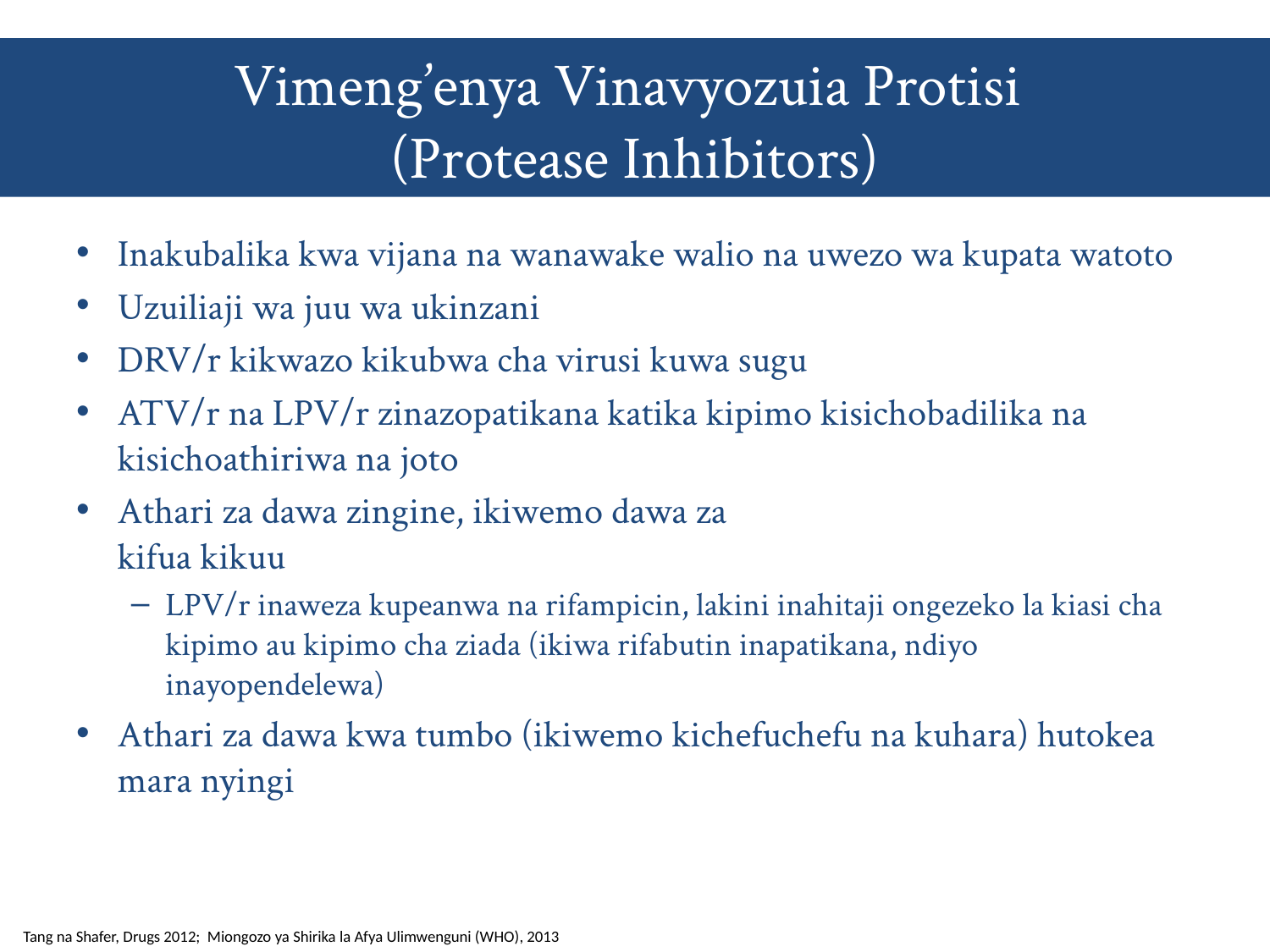

# Vimeng’enya Vinavyozuia Protisi (Protease Inhibitors)
Inakubalika kwa vijana na wanawake walio na uwezo wa kupata watoto
Uzuiliaji wa juu wa ukinzani
DRV/r kikwazo kikubwa cha virusi kuwa sugu
ATV/r na LPV/r zinazopatikana katika kipimo kisichobadilika na kisichoathiriwa na joto
Athari za dawa zingine, ikiwemo dawa za
kifua kikuu
LPV/r inaweza kupeanwa na rifampicin, lakini inahitaji ongezeko la kiasi cha kipimo au kipimo cha ziada (ikiwa rifabutin inapatikana, ndiyo inayopendelewa)
Athari za dawa kwa tumbo (ikiwemo kichefuchefu na kuhara) hutokea mara nyingi
Tang na Shafer, Drugs 2012;  Miongozo ya Shirika la Afya Ulimwenguni (WHO), 2013